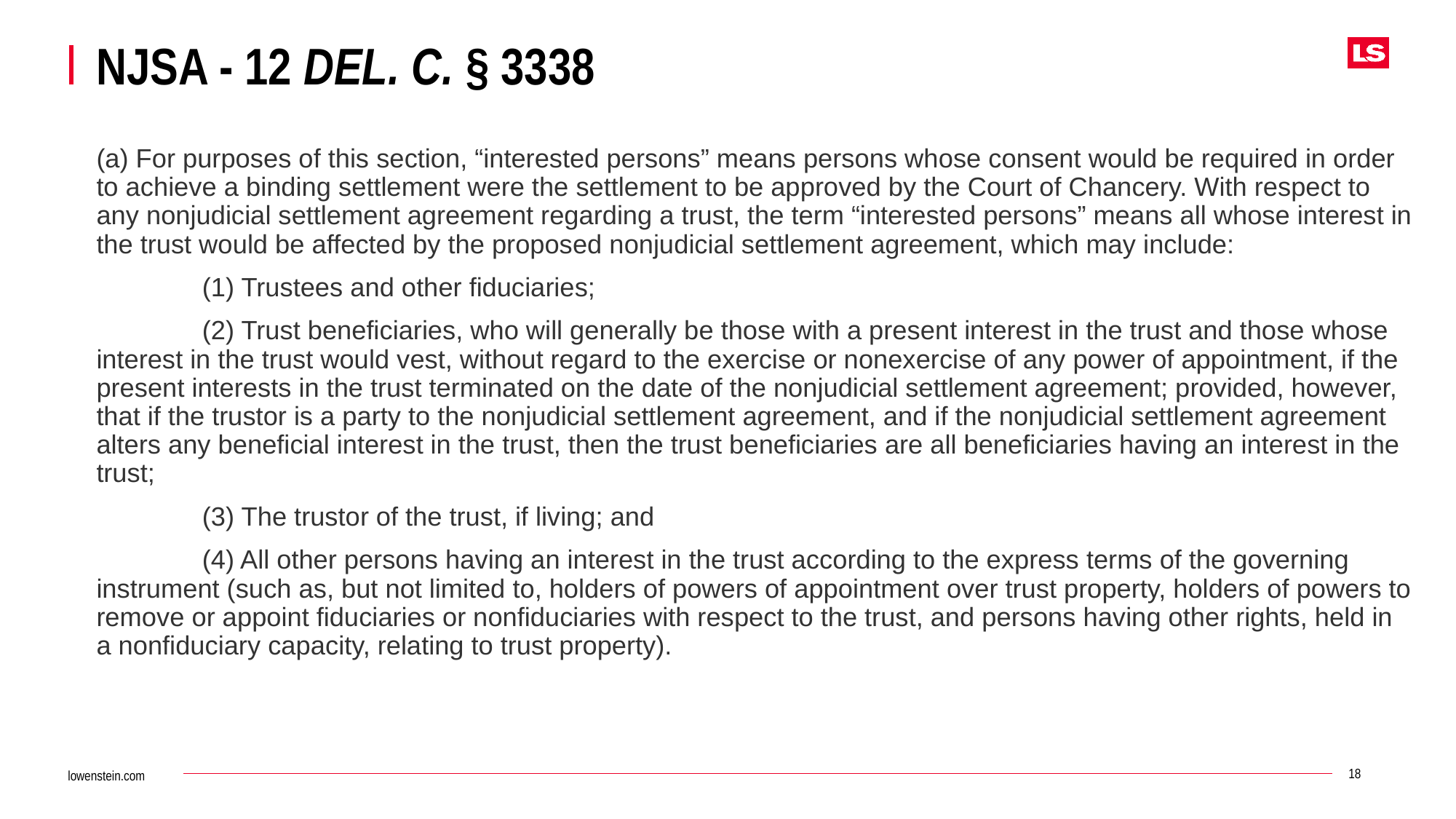

# NJSA - 12 Del. C. § 3338
(a) For purposes of this section, “interested persons” means persons whose consent would be required in order to achieve a binding settlement were the settlement to be approved by the Court of Chancery. With respect to any nonjudicial settlement agreement regarding a trust, the term “interested persons” means all whose interest in the trust would be affected by the proposed nonjudicial settlement agreement, which may include:
	(1) Trustees and other fiduciaries;
	(2) Trust beneficiaries, who will generally be those with a present interest in the trust and those whose interest in the trust would vest, without regard to the exercise or nonexercise of any power of appointment, if the present interests in the trust terminated on the date of the nonjudicial settlement agreement; provided, however, that if the trustor is a party to the nonjudicial settlement agreement, and if the nonjudicial settlement agreement alters any beneficial interest in the trust, then the trust beneficiaries are all beneficiaries having an interest in the trust;
	(3) The trustor of the trust, if living; and
	(4) All other persons having an interest in the trust according to the express terms of the governing instrument (such as, but not limited to, holders of powers of appointment over trust property, holders of powers to remove or appoint fiduciaries or nonfiduciaries with respect to the trust, and persons having other rights, held in a nonfiduciary capacity, relating to trust property).

18